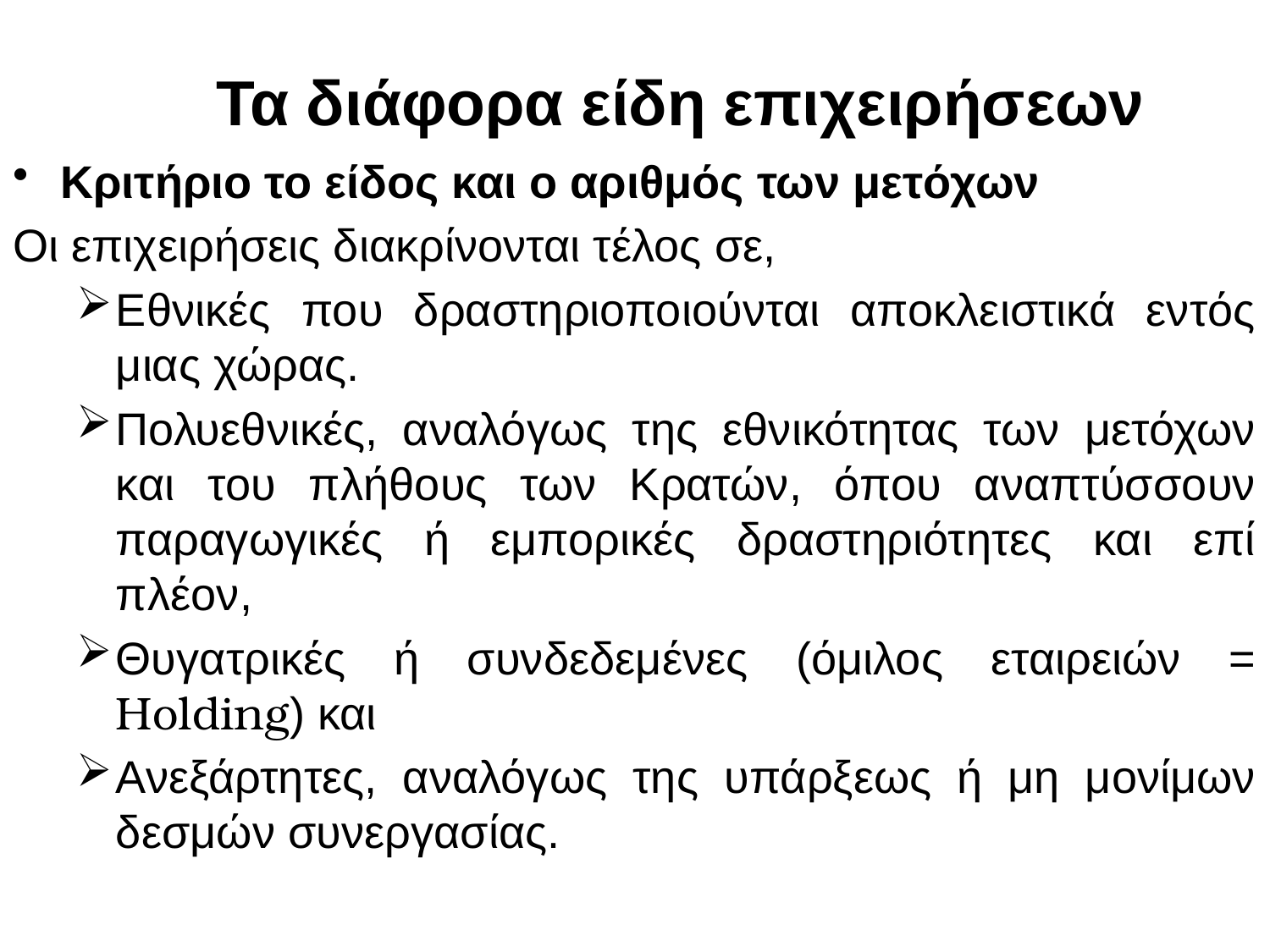

# Τα διάφορα είδη επιχειρήσεων
Κριτήριο το είδος και ο αριθμός των μετόχων
Οι επιχειρήσεις διακρίνονται τέλος σε,
Εθνικές που δραστηριοποιούνται αποκλειστικά εντός μιας χώρας.
Πολυεθνικές, αναλόγως της εθνικότητας των μετόχων και του πλήθους των Κρατών, όπου αναπτύσσουν παραγωγικές ή εμπορικές δραστηριότητες και επί πλέον,
Θυγατρικές ή συνδεδεμένες (όμιλος εταιρειών = Holding) και
Ανεξάρτητες, αναλόγως της υπάρξεως ή μη μονίμων δεσμών συνεργασίας.